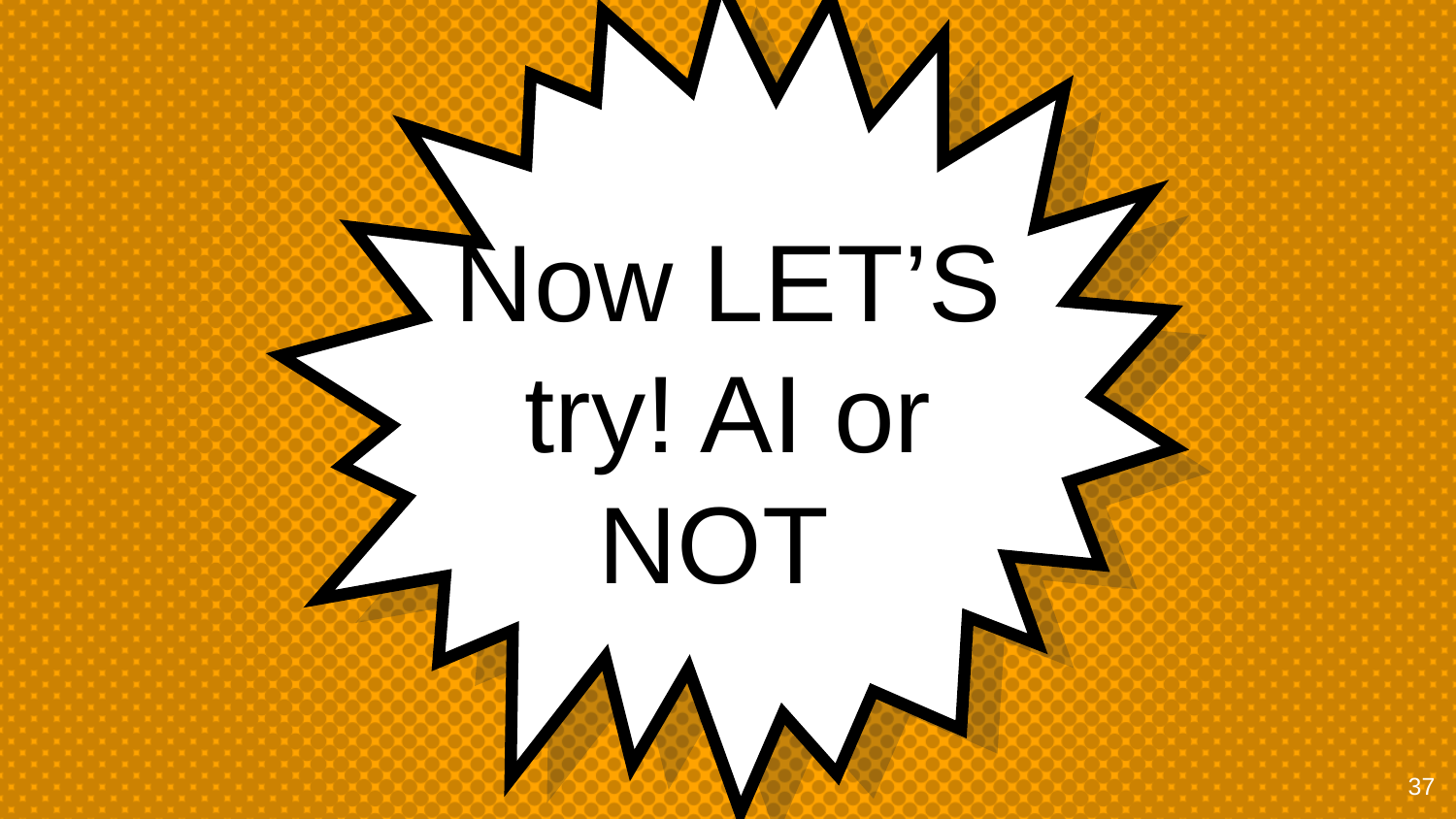

Now LET’S try! AI or NOT
37